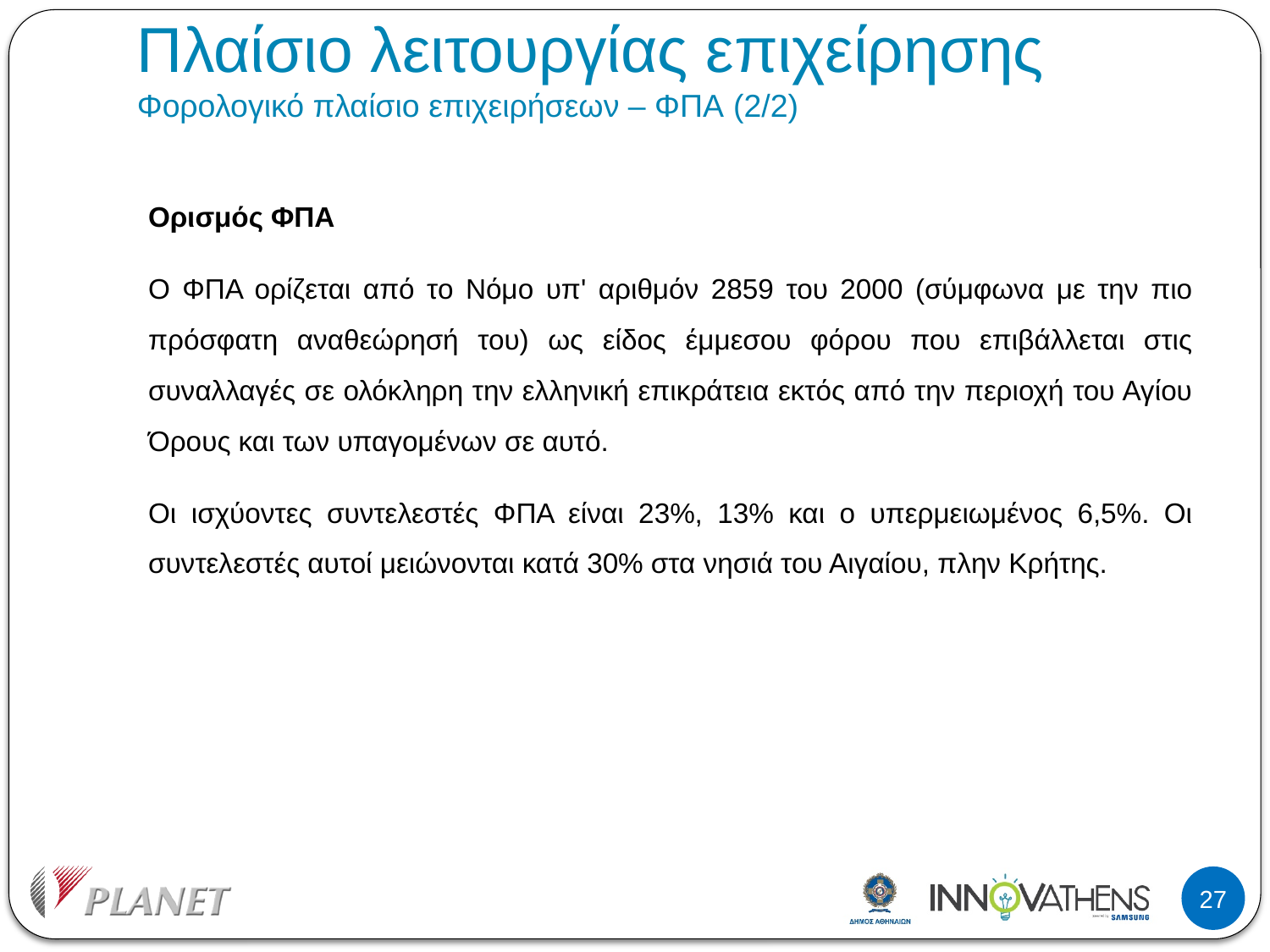

# Πλαίσιο λειτουργίας επιχείρησης Φορολογικό πλαίσιο επιχειρήσεων – ΦΠΑ (2/2)
Ορισμός ΦΠΑ
Ο ΦΠΑ ορίζεται από το Νόμο υπ' αριθμόν 2859 του 2000 (σύμφωνα με την πιο πρόσφατη αναθεώρησή του) ως είδος έμμεσου φόρου που επιβάλλεται στις συναλλαγές σε ολόκληρη την ελληνική επικράτεια εκτός από την περιοχή του Αγίου Όρους και των υπαγομένων σε αυτό.
Οι ισχύοντες συντελεστές ΦΠΑ είναι 23%, 13% και ο υπερμειωμένος 6,5%. Οι συντελεστές αυτοί μειώνονται κατά 30% στα νησιά του Αιγαίου, πλην Κρήτης.